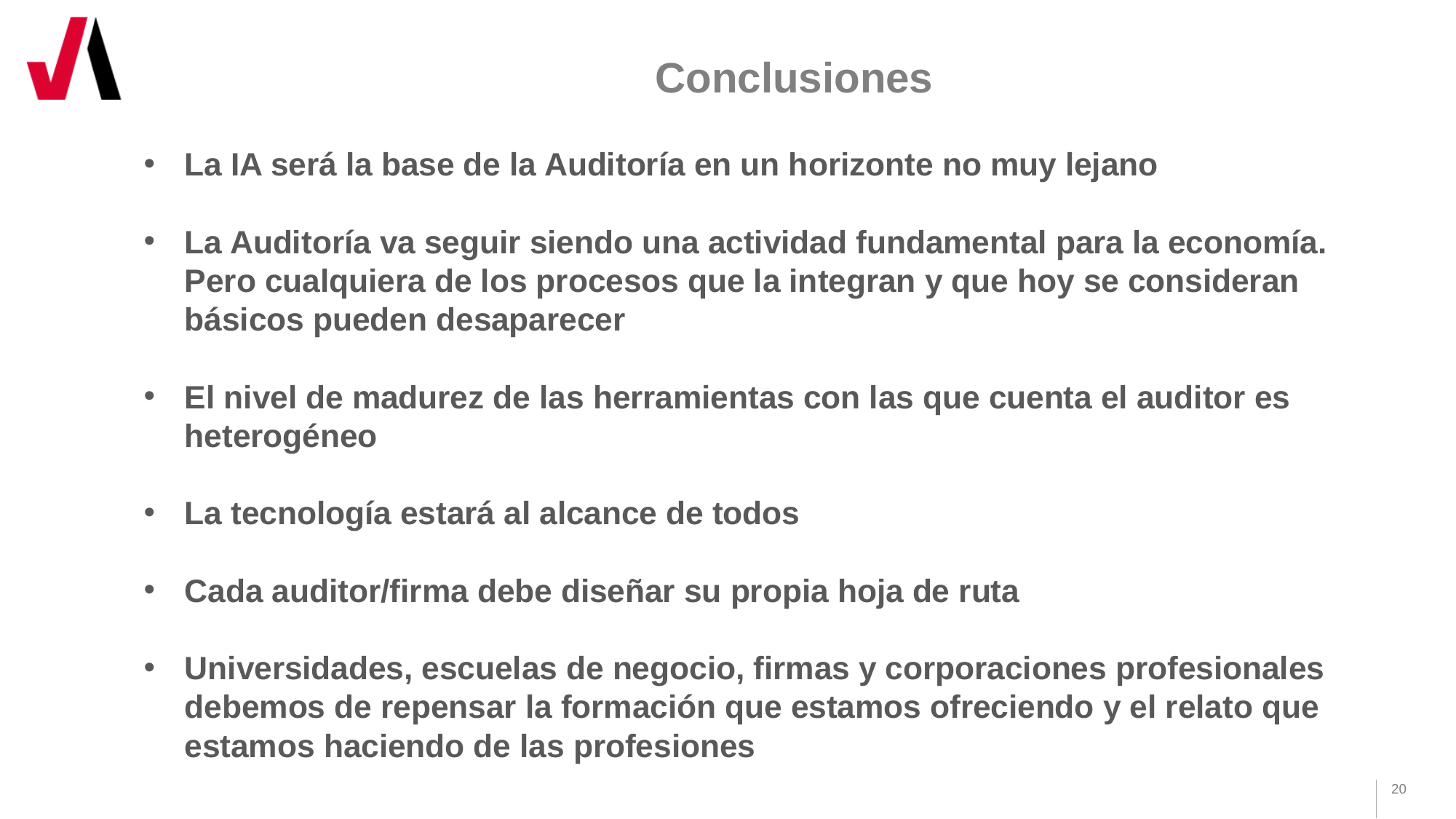

Conclusiones

La IA será la base de la Auditoría en un horizonte no muy lejano

La Auditoría va seguir siendo una actividad fundamental para la economía. Pero cualquiera de los procesos que la integran y que hoy se consideran básicos pueden desaparecer

El nivel de madurez de las herramientas con las que cuenta el auditor es heterogéneo

La tecnología estará al alcance de todos

Cada auditor/firma debe diseñar su propia hoja de ruta

Universidades, escuelas de negocio, firmas y corporaciones profesionales debemos de repensar la formación que estamos ofreciendo y el relato que estamos haciendo de las profesiones